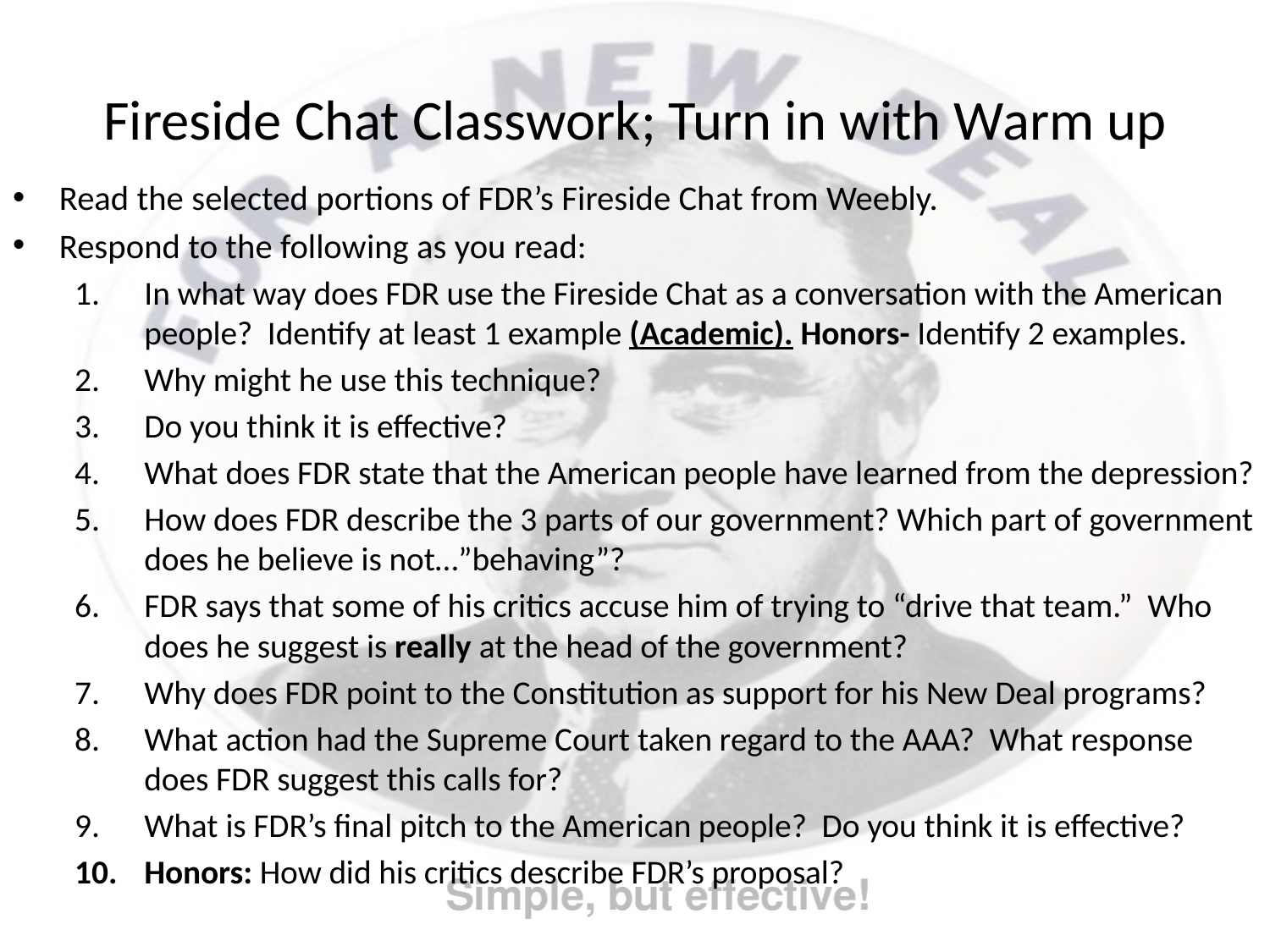

# Fireside Chat Classwork; Turn in with Warm up
Read the selected portions of FDR’s Fireside Chat from Weebly.
Respond to the following as you read:
In what way does FDR use the Fireside Chat as a conversation with the American people?  Identify at least 1 example (Academic). Honors- Identify 2 examples.
Why might he use this technique?
Do you think it is effective?
What does FDR state that the American people have learned from the depression?
How does FDR describe the 3 parts of our government? Which part of government does he believe is not…”behaving”?
FDR says that some of his critics accuse him of trying to “drive that team.”  Who does he suggest is really at the head of the government?
Why does FDR point to the Constitution as support for his New Deal programs?
What action had the Supreme Court taken regard to the AAA?  What response does FDR suggest this calls for?
What is FDR’s final pitch to the American people?  Do you think it is effective?
Honors: How did his critics describe FDR’s proposal?